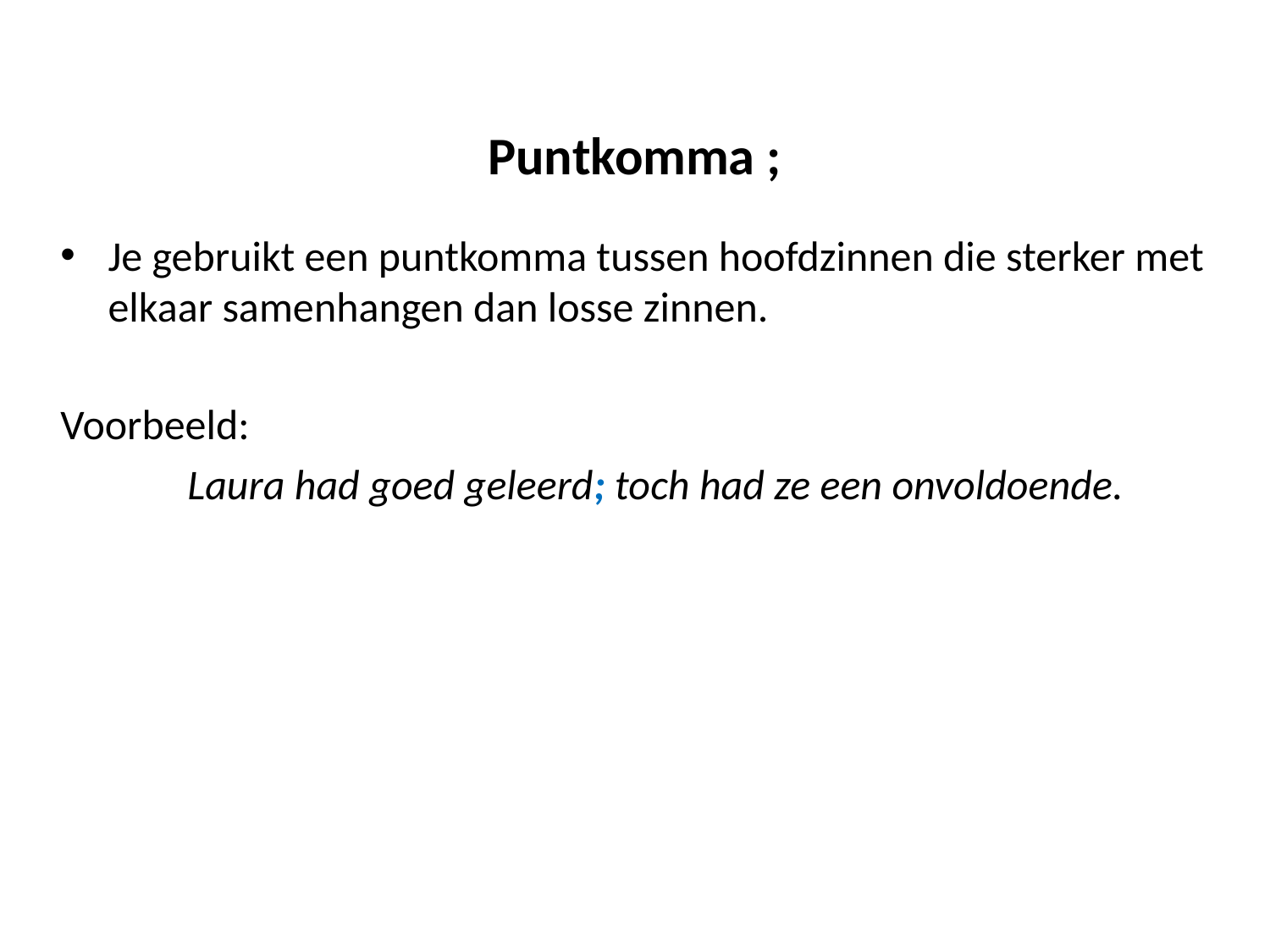

# Puntkomma ;
Je gebruikt een puntkomma tussen hoofdzinnen die sterker met elkaar samenhangen dan losse zinnen.

Voorbeeld:
	Laura had goed geleerd; toch had ze een onvoldoende.